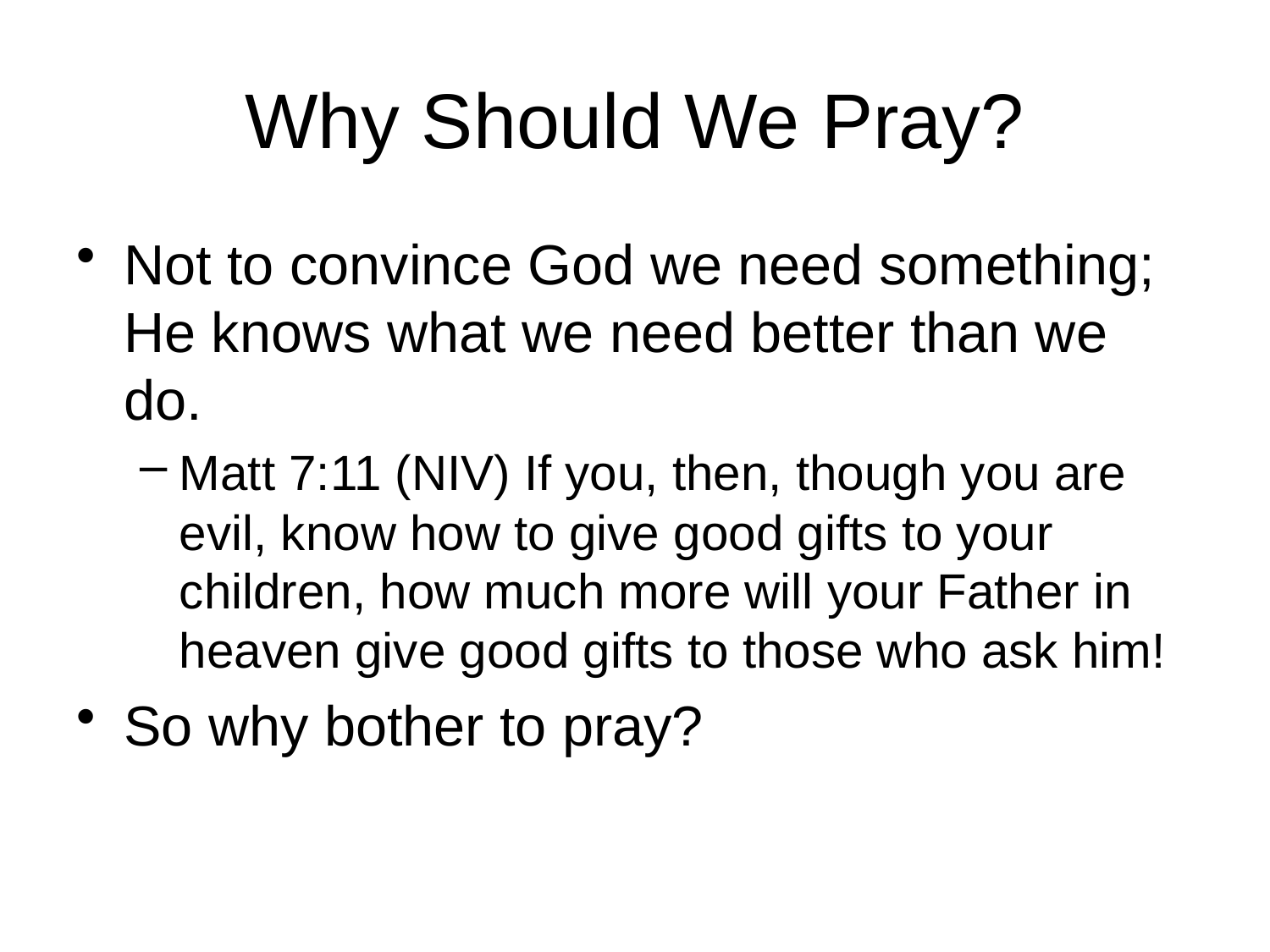

# Why Should We Pray?
Not to convince God we need something; He knows what we need better than we do.
Matt 7:11 (NIV) If you, then, though you are evil, know how to give good gifts to your children, how much more will your Father in heaven give good gifts to those who ask him!
So why bother to pray?